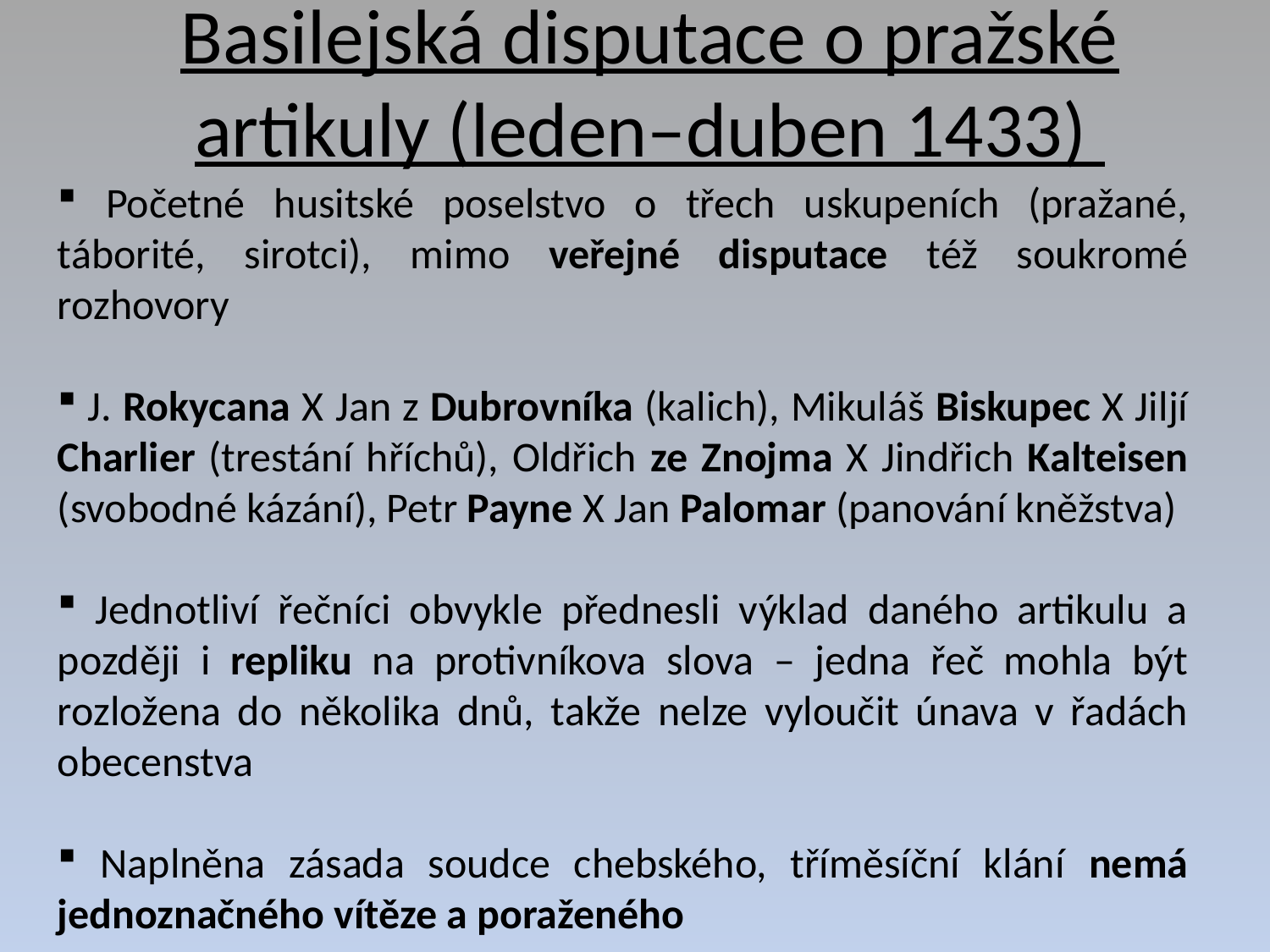

# Basilejská disputace o pražské artikuly (leden–duben 1433)

 Početné husitské poselstvo o třech uskupeních (pražané, táborité, sirotci), mimo veřejné disputace též soukromé rozhovory

 J. Rokycana X Jan z Dubrovníka (kalich), Mikuláš Biskupec X Jiljí Charlier (trestání hříchů), Oldřich ze Znojma X Jindřich Kalteisen (svobodné kázání), Petr Payne X Jan Palomar (panování kněžstva)

 Jednotliví řečníci obvykle přednesli výklad daného artikulu a později i repliku na protivníkova slova – jedna řeč mohla být rozložena do několika dnů, takže nelze vyloučit únava v řadách obecenstva

 Naplněna zásada soudce chebského, tříměsíční klání nemá jednoznačného vítěze a poraženého